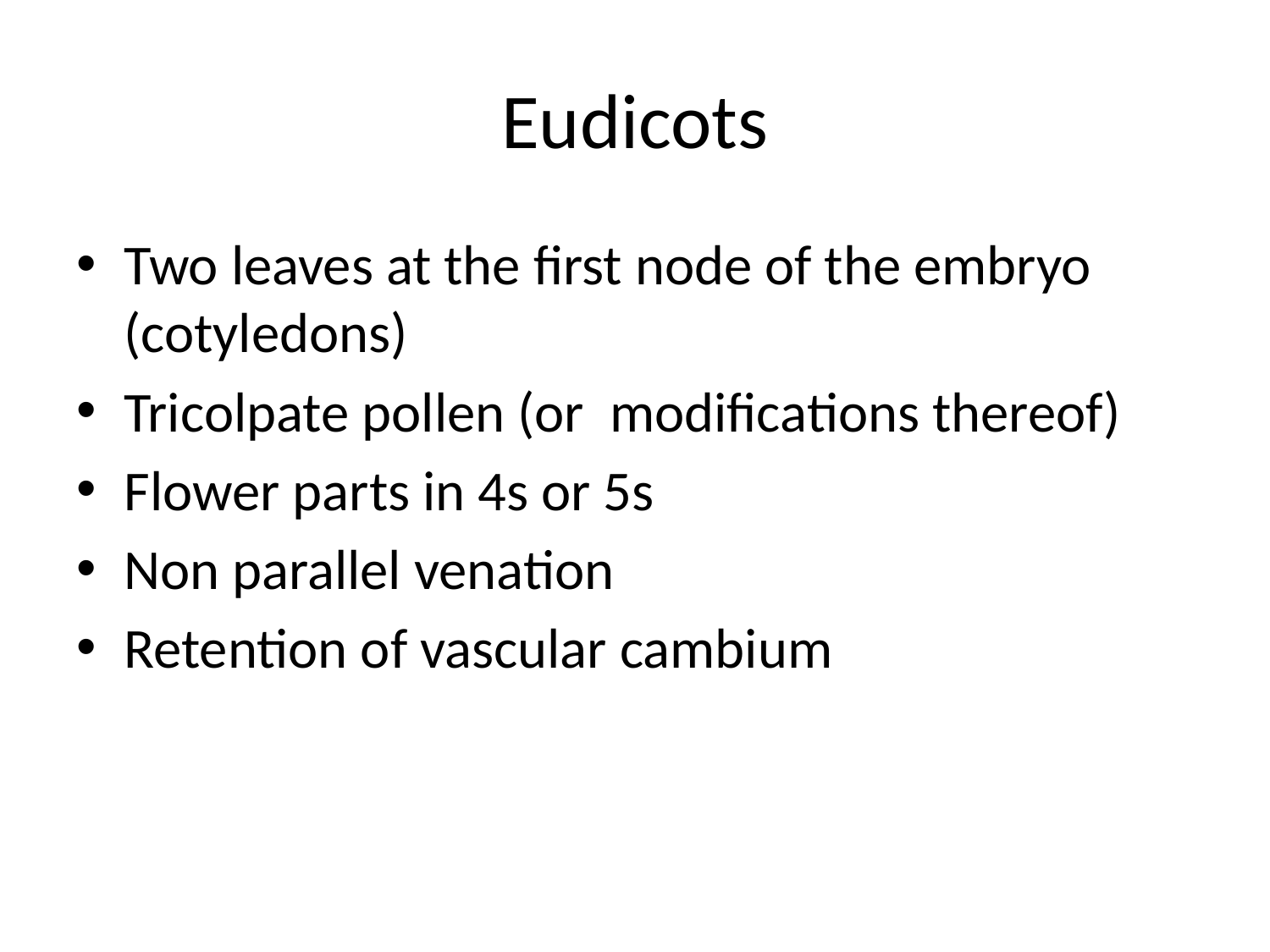

# Eudicots
Two leaves at the first node of the embryo (cotyledons)
Tricolpate pollen (or  modifications thereof)
Flower parts in 4s or 5s
Non parallel venation
Retention of vascular cambium